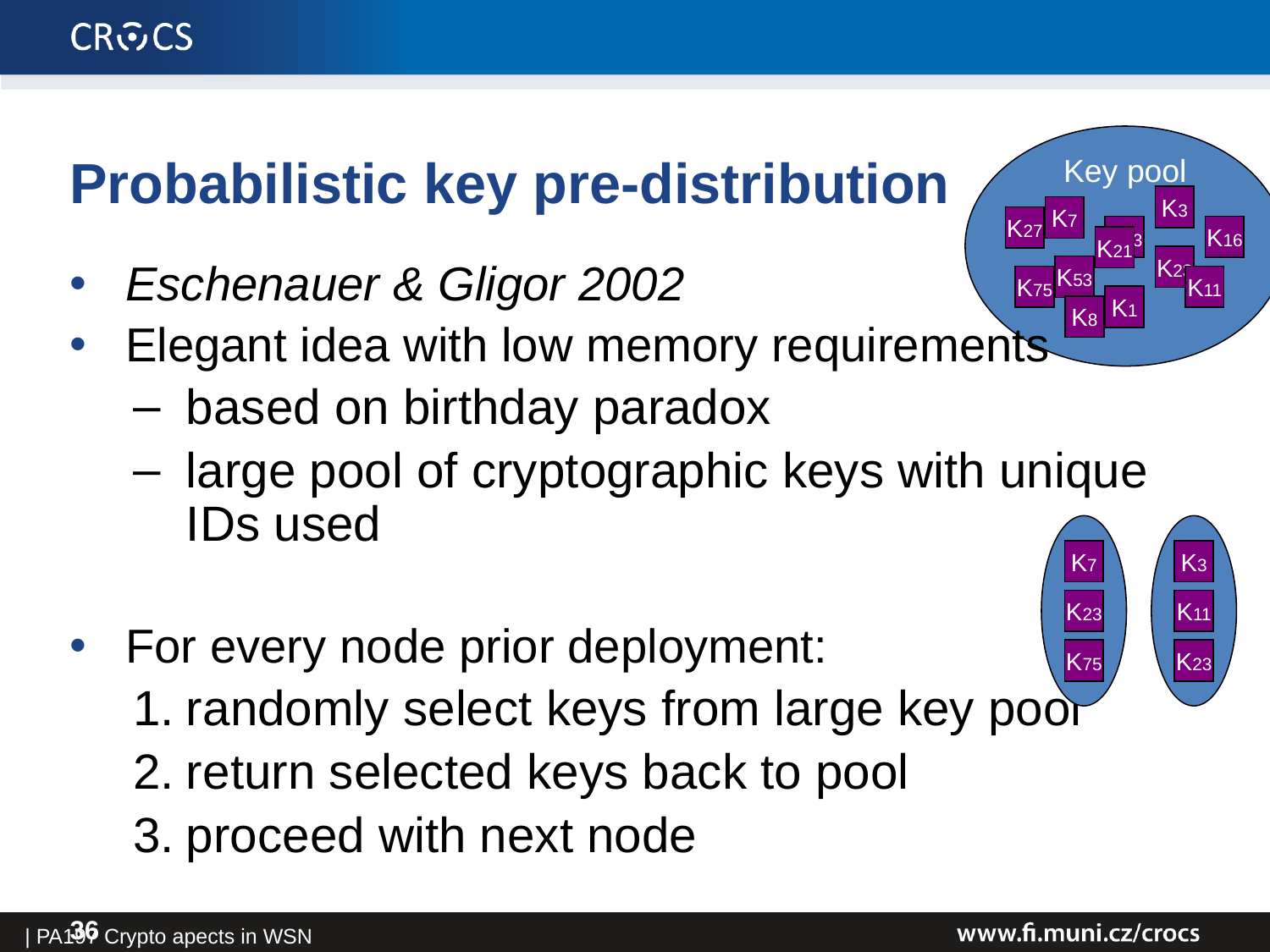

# Probabilistic key pre-distribution
Key pool

K3
K7
K27
K23
K16
K21
K11
K23
K53
K75
K11
K1
K8
Eschenauer & Gligor 2002
Elegant idea with low memory requirements
based on birthday paradox
large pool of cryptographic keys with unique IDs used

For every node prior deployment:
randomly select keys from large key pool
return selected keys back to pool
proceed with next node

K7
K3
K23
K11
K75
K23
| PA197 Crypto apects in WSN
36